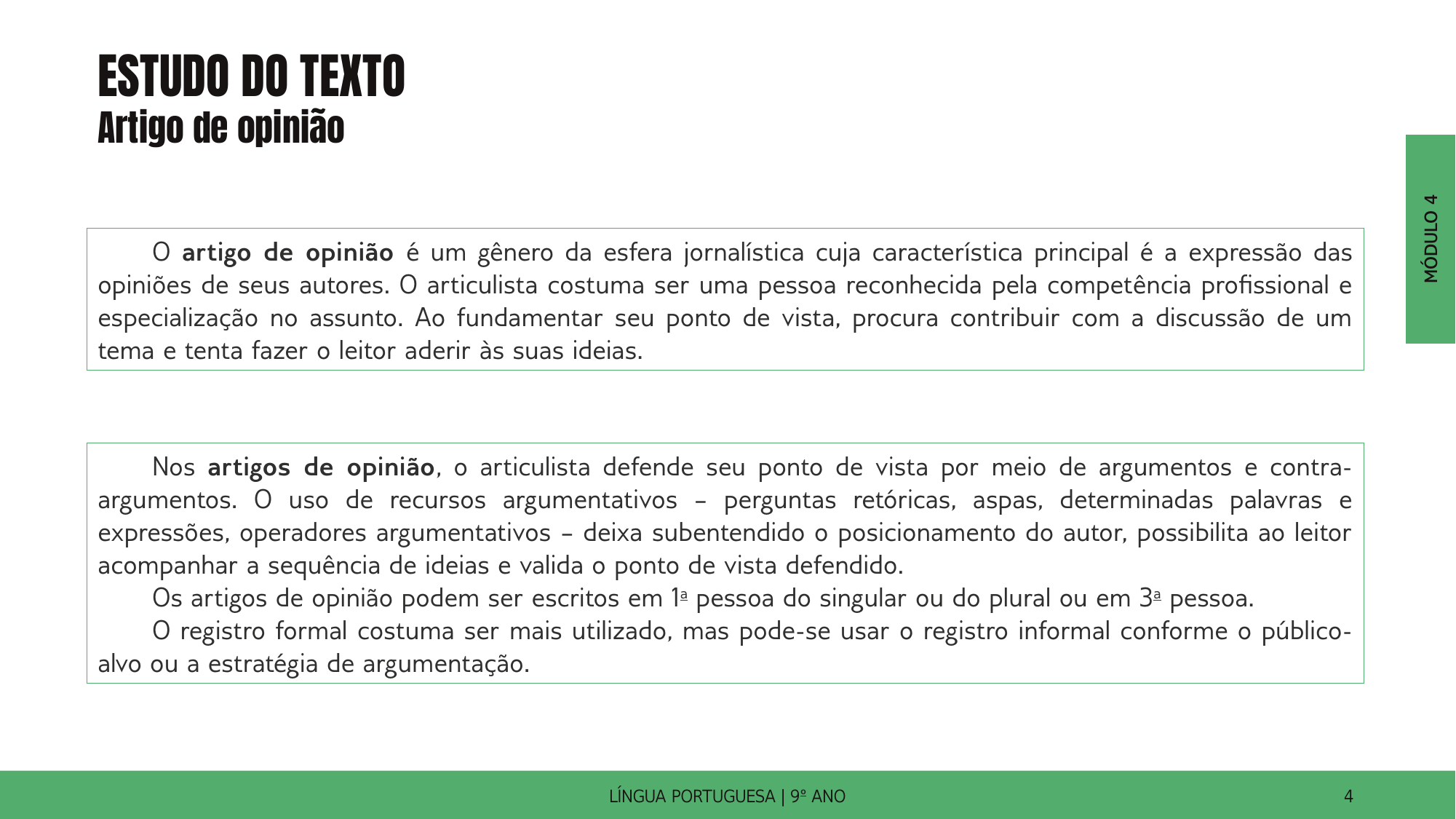

ESTUDO DO TEXTO
Artigo de opinião

MÓDULO 4
O artigo de opinião é um gênero da esfera jornalística cuja característica principal é a expressão das opiniões de seus autores. O articulista costuma ser uma pessoa reconhecida pela competência profissional e especialização no assunto. Ao fundamentar seu ponto de vista, procura contribuir com a discussão de um tema e tenta fazer o leitor aderir às suas ideias.
Nos artigos de opinião, o articulista defende seu ponto de vista por meio de argumentos e contra-argumentos. O uso de recursos argumentativos – perguntas retóricas, aspas, determinadas palavras e expressões, operadores argumentativos – deixa subentendido o posicionamento do autor, possibilita ao leitor acompanhar a sequência de ideias e valida o ponto de vista defendido.
Os artigos de opinião podem ser escritos em 1a pessoa do singular ou do plural ou em 3a pessoa.
O registro formal costuma ser mais utilizado, mas pode-se usar o registro informal conforme o público-alvo ou a estratégia de argumentação.
LÍNGUA PORTUGUESA | 9o ANO
4